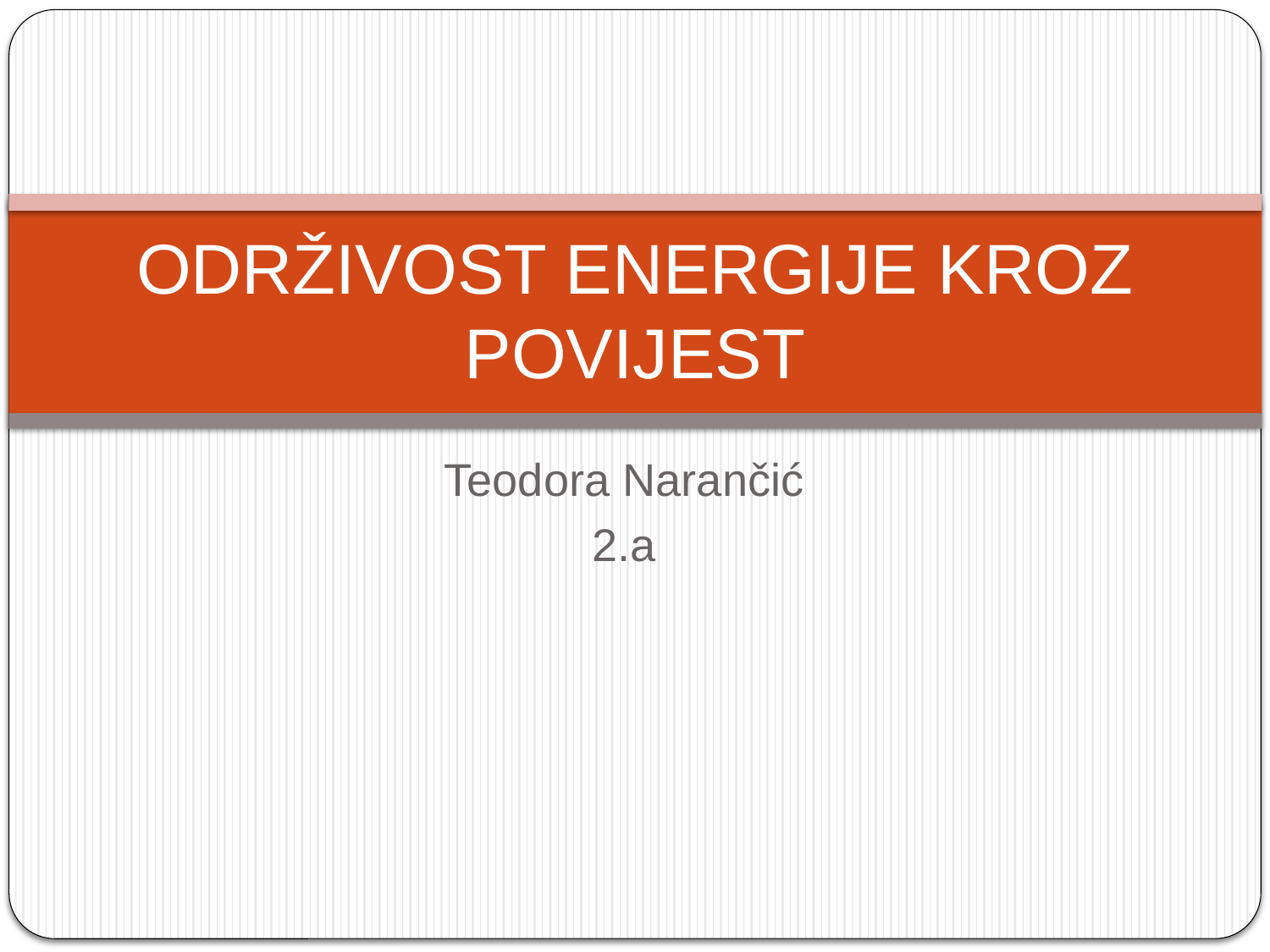

# ODRŽIVOST ENERGIJE KROZ POVIJEST
Teodora Narančić
2.a